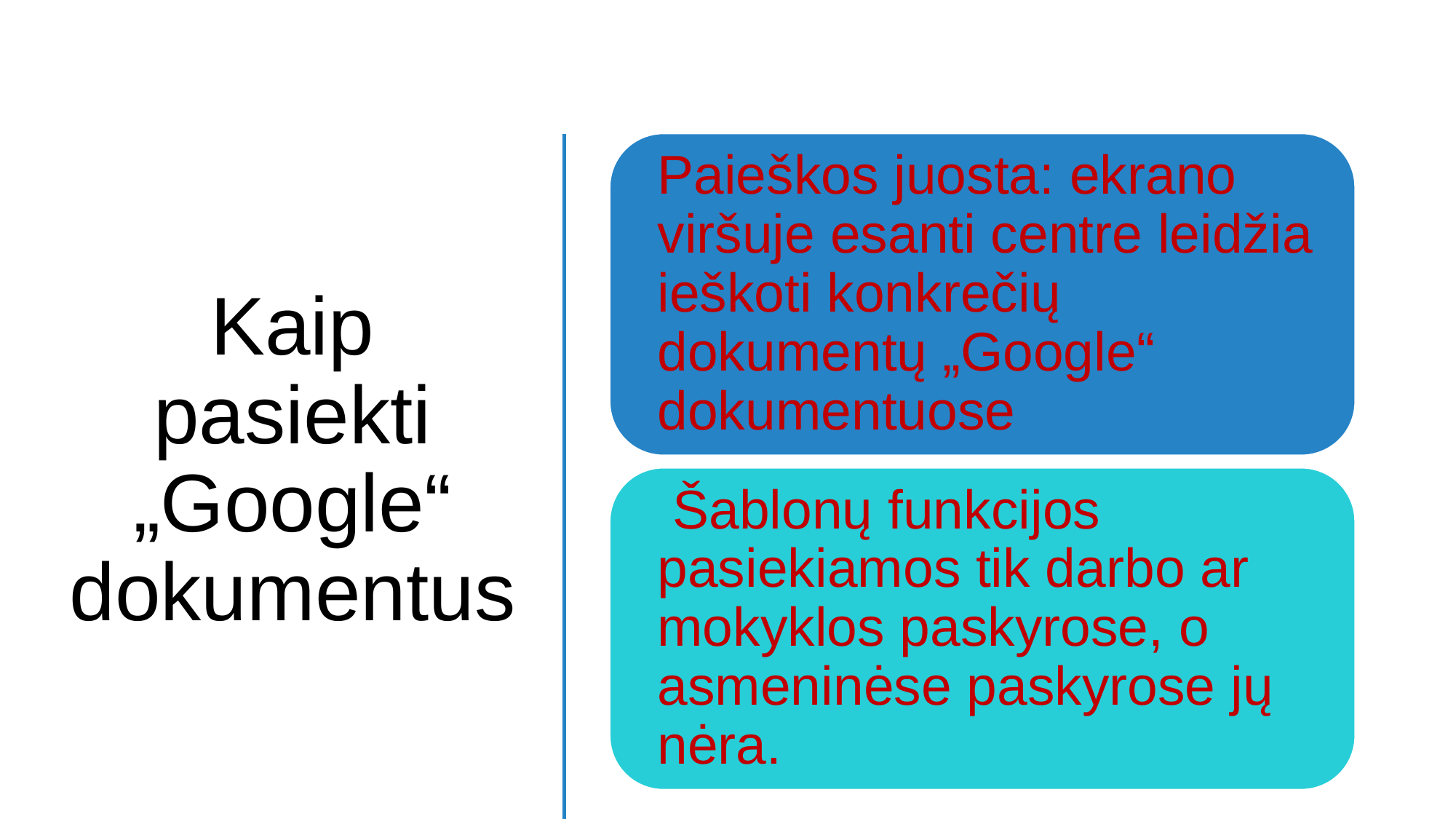

# Kaip pasiekti „Google“ dokumentus
Paieškos juosta: ekrano viršuje esanti centre leidžia ieškoti konkrečių dokumentų „Google“ dokumentuose
 Šablonų funkcijos pasiekiamos tik darbo ar mokyklos paskyrose, o asmeninėse paskyrose jų nėra.
6